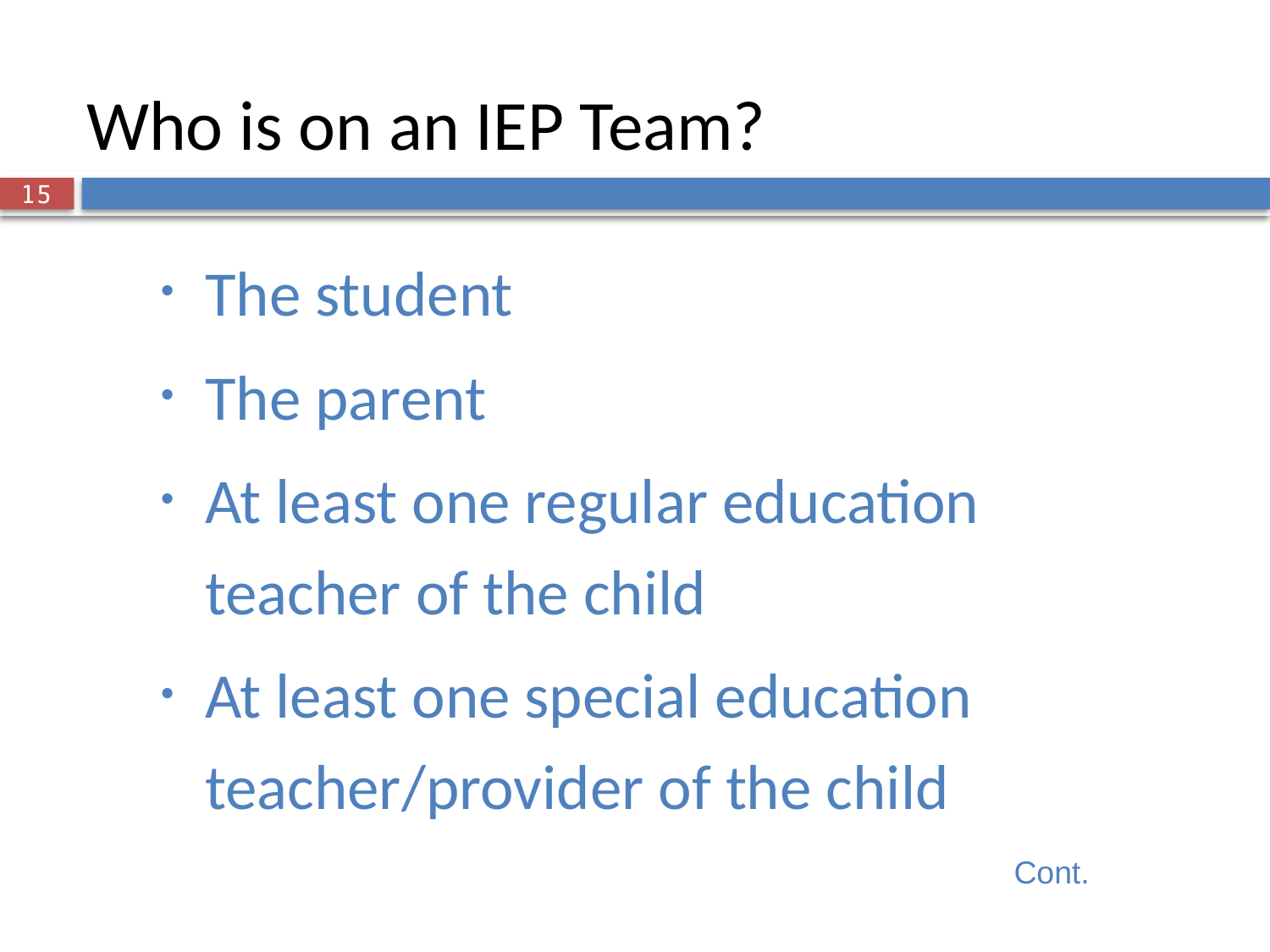

# Who is on an IEP Team?
15
The student
The parent
At least one regular education teacher of the child
At least one special education teacher/provider of the child

Cont.